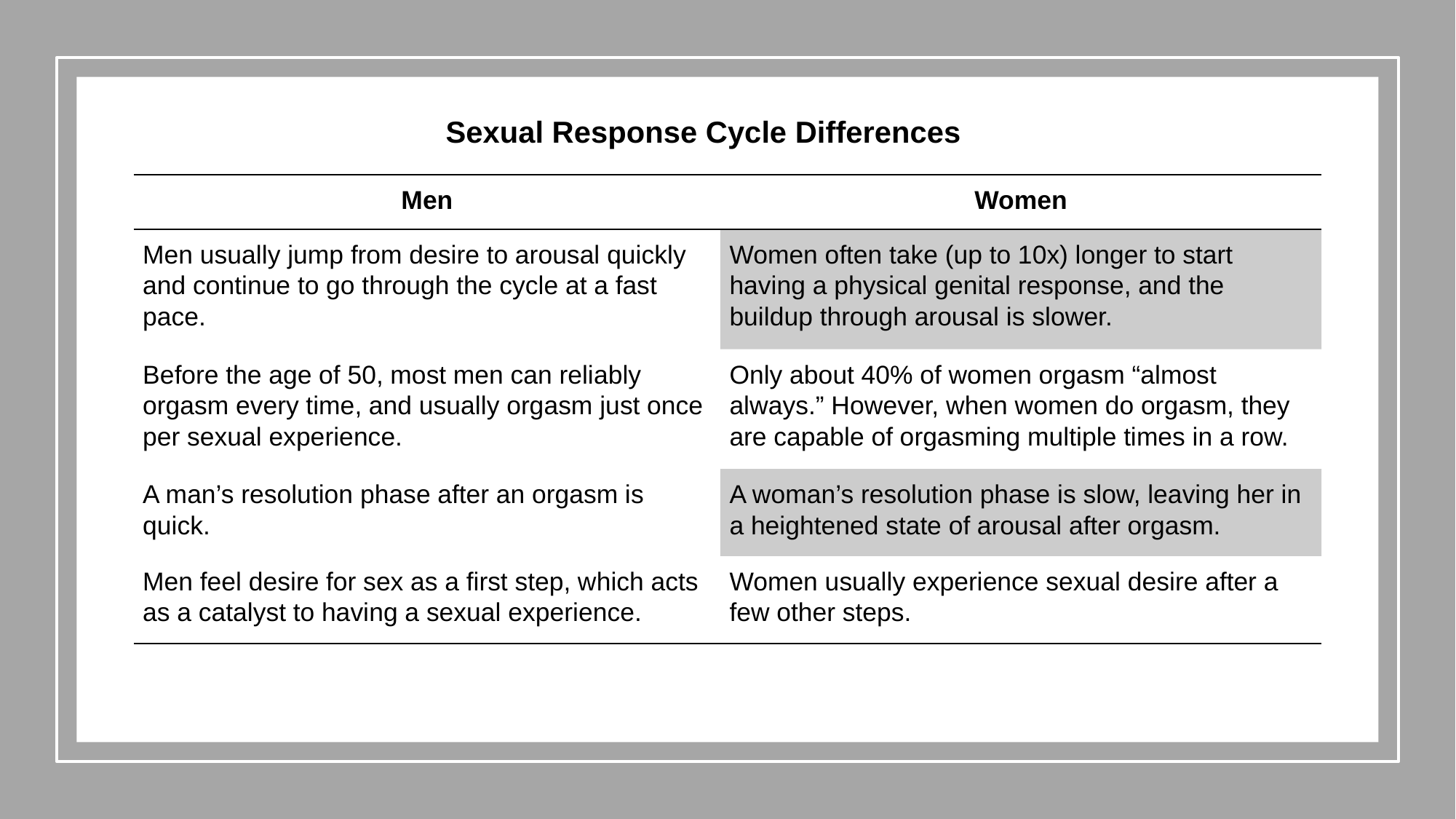

Sexual Response Cycle Differences
| Men | Women |
| --- | --- |
| Men usually jump from desire to arousal quickly and continue to go through the cycle at a fast pace. | Women often take (up to 10x) longer to start having a physical genital response, and the buildup through arousal is slower. |
| Before the age of 50, most men can reliably orgasm every time, and usually orgasm just once per sexual experience. | Only about 40% of women orgasm “almost always.” However, when women do orgasm, they are capable of orgasming multiple times in a row. |
| A man’s resolution phase after an orgasm is quick. | A woman’s resolution phase is slow, leaving her in a heightened state of arousal after orgasm. |
| Men feel desire for sex as a first step, which acts as a catalyst to having a sexual experience. | Women usually experience sexual desire after a few other steps. |